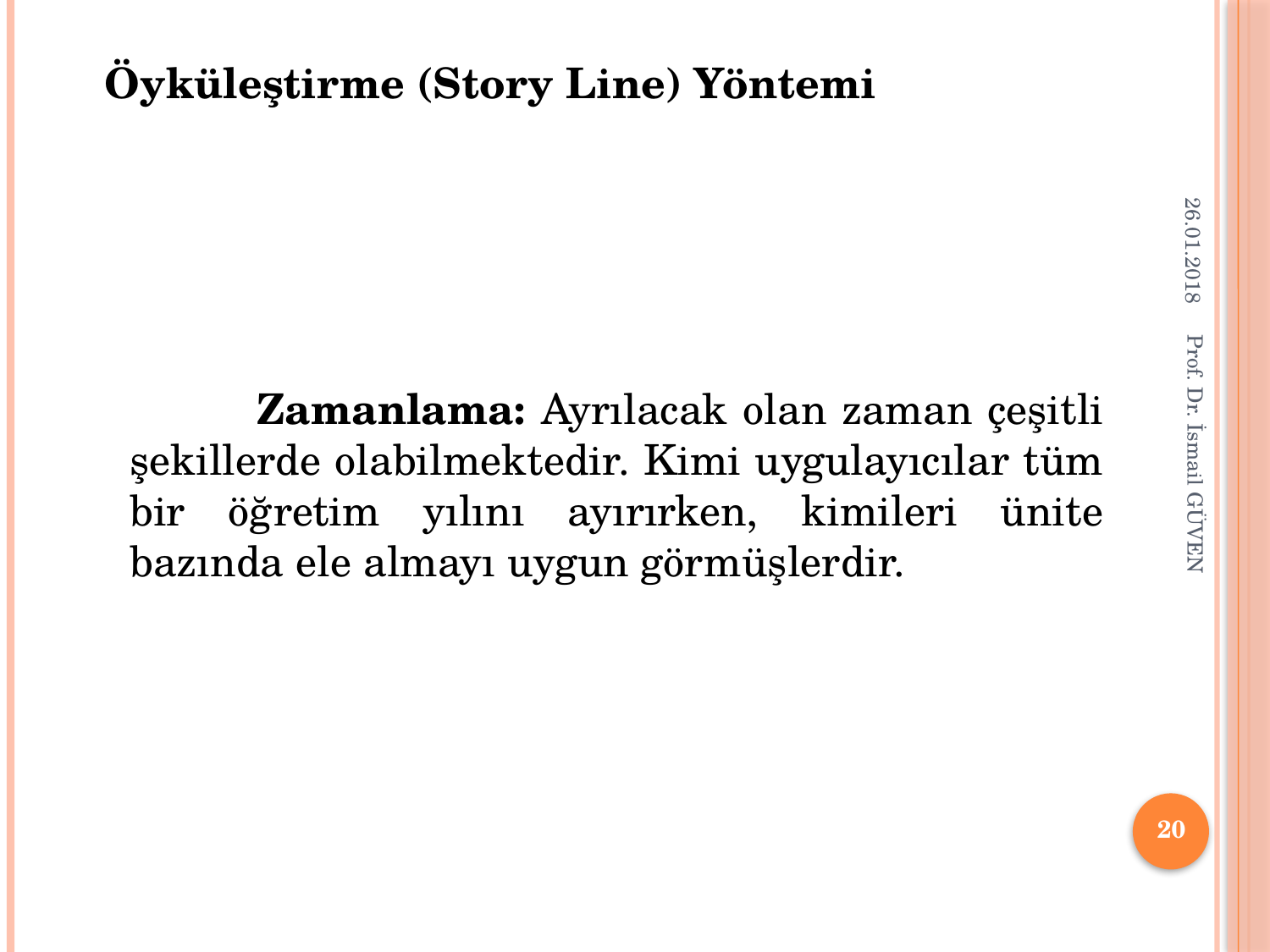

Öyküleştirme (Story Line) Yöntemi
26.01.2018
		Zamanlama: Ayrılacak olan zaman çeşitli şekillerde olabilmektedir. Kimi uygulayıcılar tüm bir öğretim yılını ayırırken, kimileri ünite bazında ele almayı uygun görmüşlerdir.
Prof. Dr. İsmail GÜVEN
20